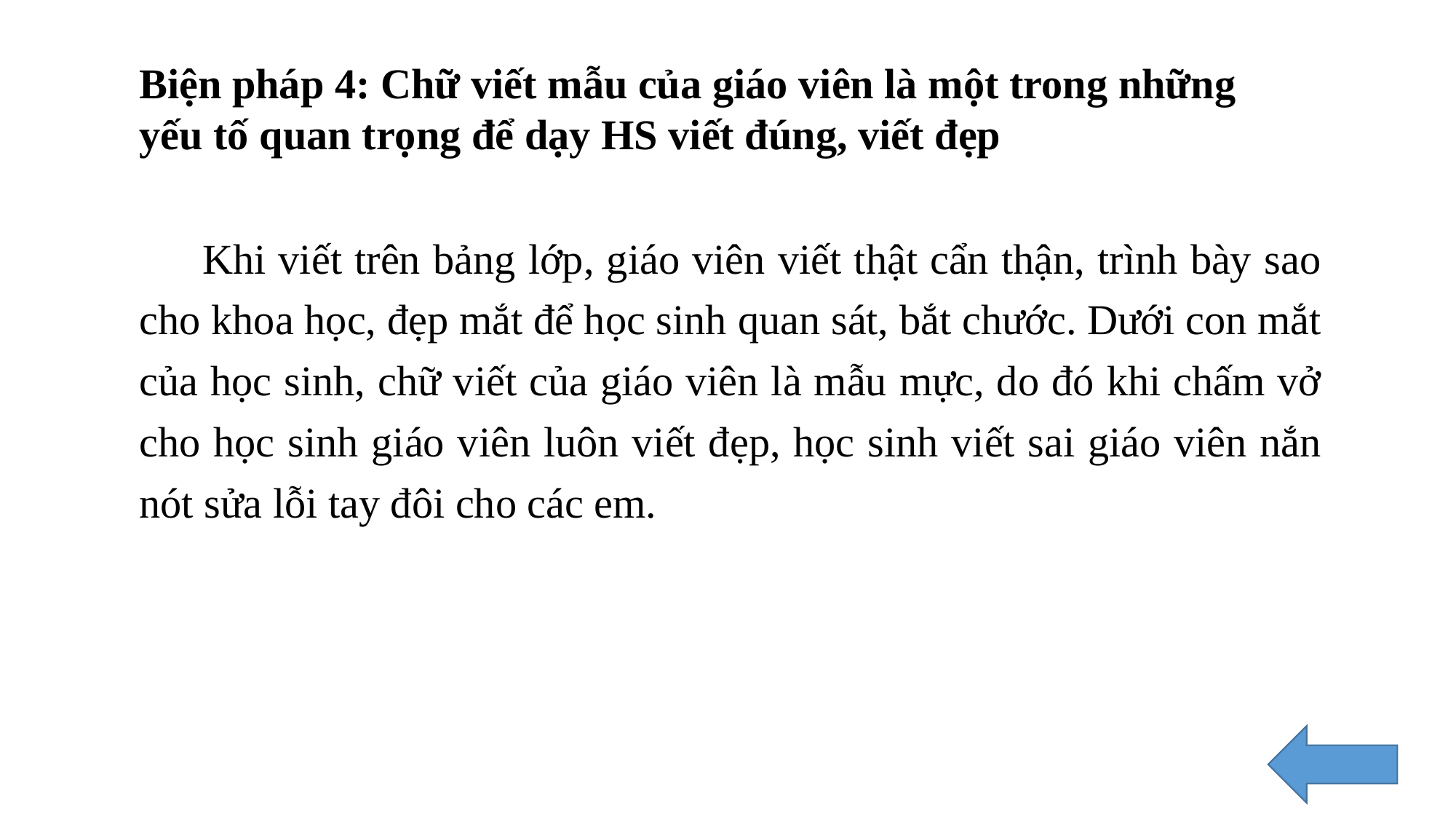

Biện pháp 4: Chữ viết mẫu của giáo viên là một trong những yếu tố quan trọng để dạy HS viết đúng, viết đẹp

     Khi viết trên bảng lớp, giáo viên viết thật cẩn thận, trình bày sao cho khoa học, đẹp mắt để học sinh quan sát, bắt chước. Dưới con mắt của học sinh, chữ viết của giáo viên là mẫu mực, do đó khi chấm vở cho học sinh giáo viên luôn viết đẹp, học sinh viết sai giáo viên nắn nót sửa lỗi tay đôi cho các em.